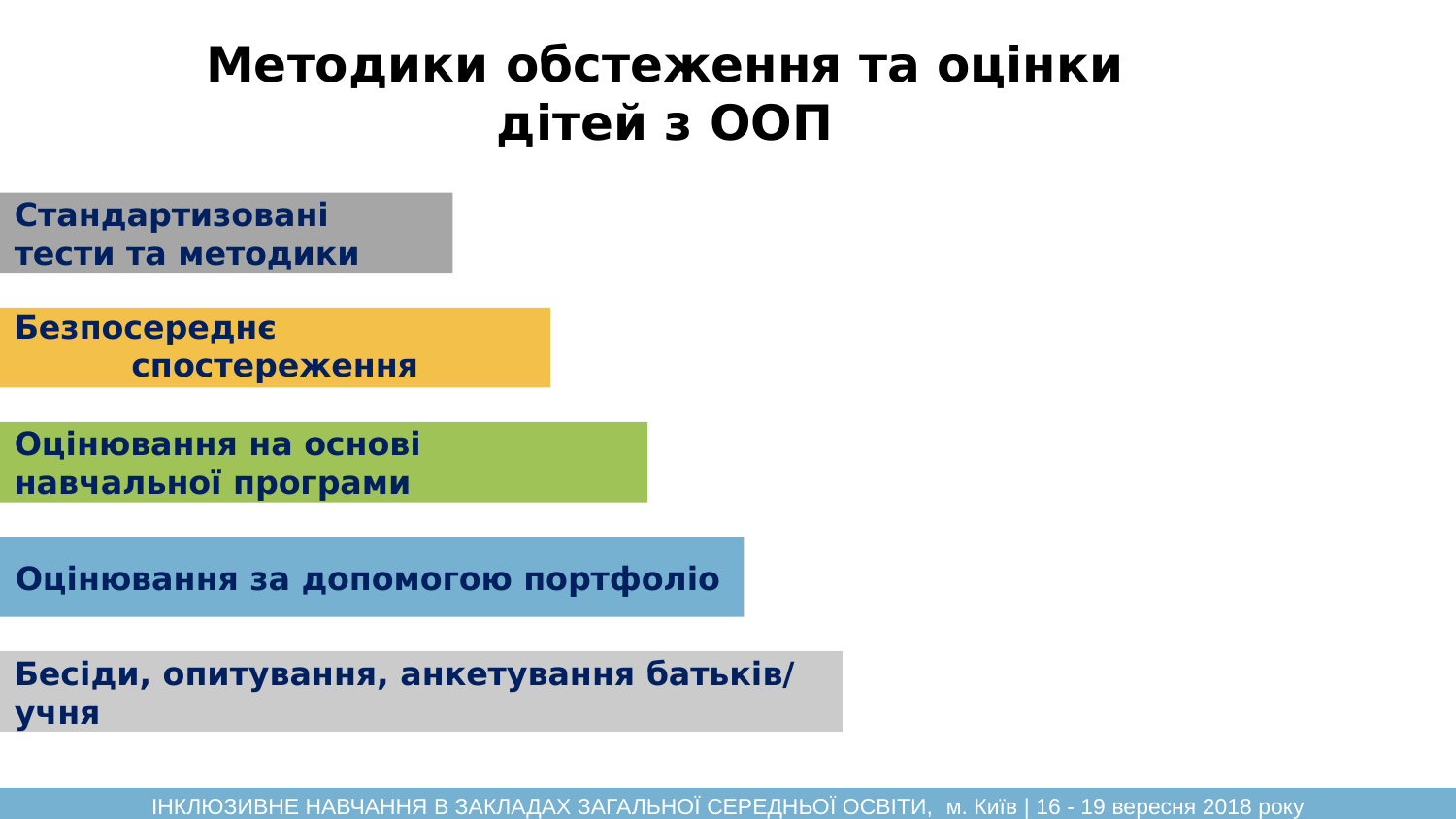

# Методики обстеження та оцінки дітей з ООП
Стандартизовані тести та методики

Безпосереднє
спостереження

Оцінювання на основі навчальної програми

Оцінювання за допомогою портфоліо
Бесіди, опитування, анкетування батьків/
учня

ІНКЛЮЗИВНЕ НАВЧАННЯ В ЗАКЛАДАХ ЗАГАЛЬНОЇ СЕРЕДНЬОЇ ОСВІТИ,  м. Київ | 16 - 19 вересня 2018 року